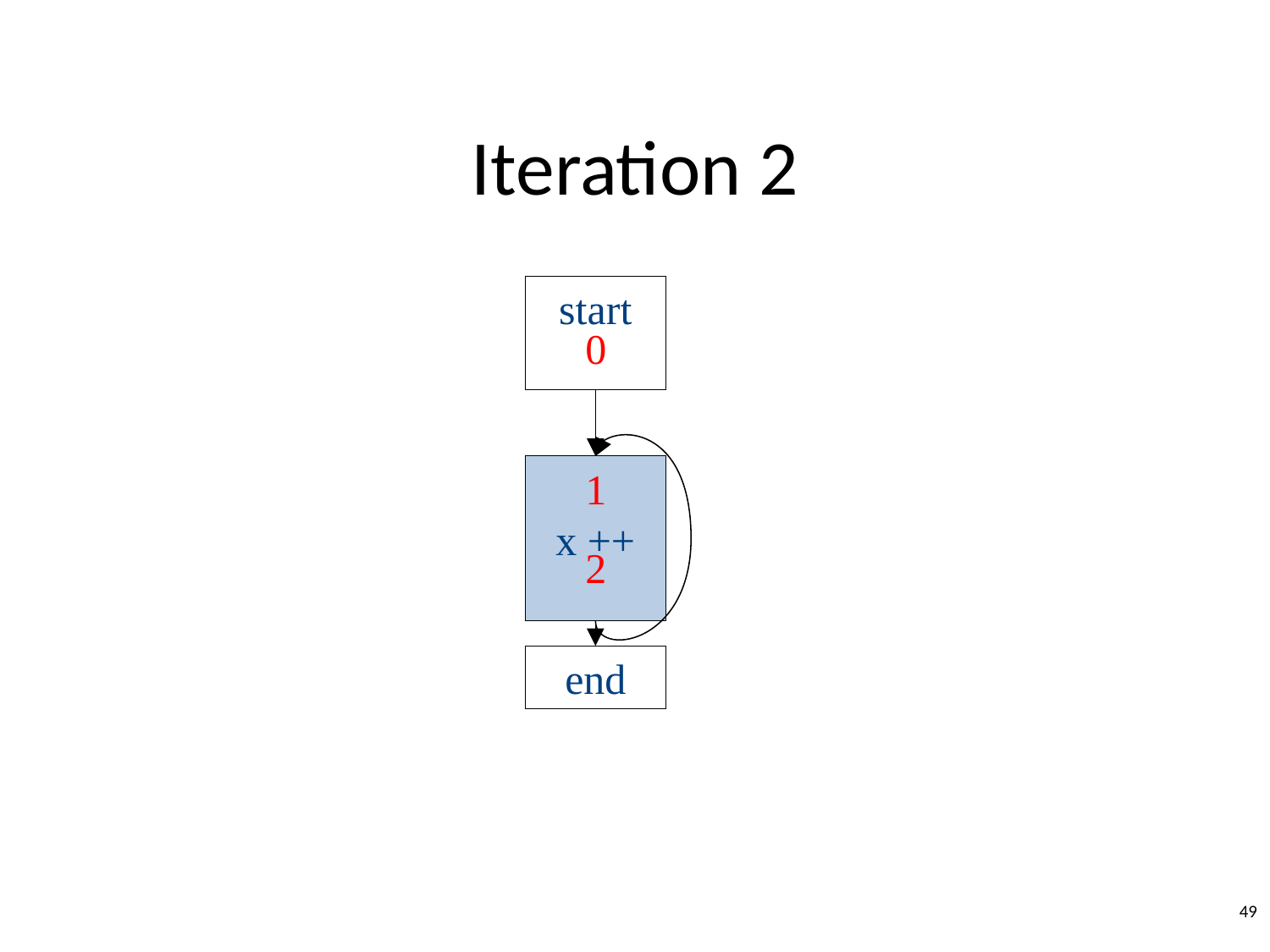

# Iteration 2
start
0
x ++
1
2
end
49